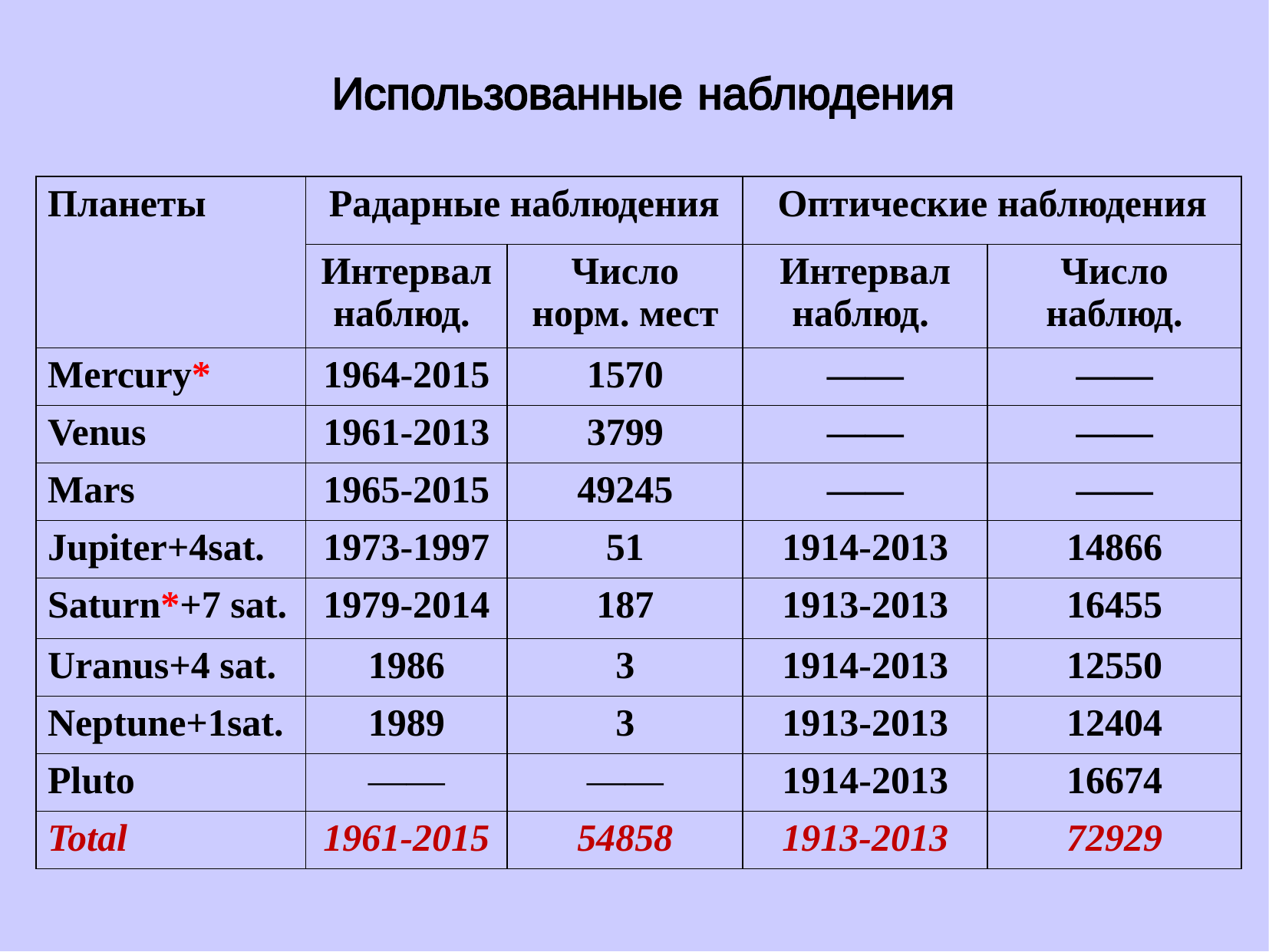

Использованные наблюдения
| Планеты | Радарные наблюдения |  | Оптические наблюдения |  |
| --- | --- | --- | --- | --- |
|  | Интервал наблюд. | Число норм. мест | Интервал наблюд. | Число наблюд. |
| Mercury\* | 1964-2015 | 1570 | —— | —— |
| Venus | 1961-2013 | 3799 | —— | —— |
| Mars | 1965-2015 | 49245 | —— | —— |
| Jupiter+4sat. | 1973-1997 | 51 | 1914-2013 | 14866 |
| Saturn\*+7 sat. | 1979-2014 | 187 | 1913-2013 | 16455 |
| Uranus+4 sat. | 1986 | 3 | 1914-2013 | 12550 |
| Neptune+1sat. | 1989 | 3 | 1913-2013 | 12404 |
| Pluto | —— | —— | 1914-2013 | 16674 |
| Total | 1961-2015 | 54858 | 1913-2013 | 72929 |